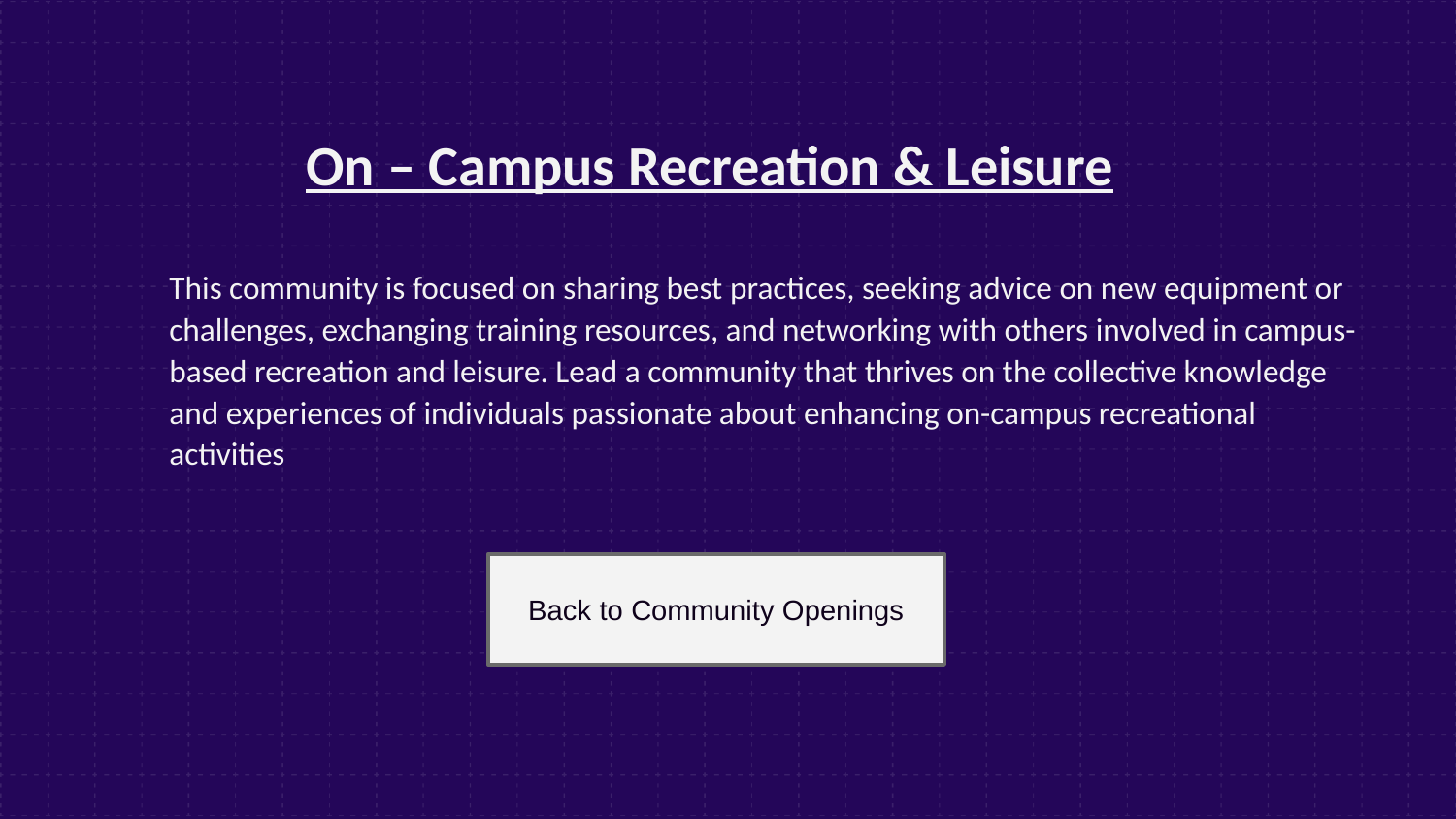

On – Campus Recreation & Leisure
# This community is focused on sharing best practices, seeking advice on new equipment or challenges, exchanging training resources, and networking with others involved in campus-based recreation and leisure. Lead a community that thrives on the collective knowledge and experiences of individuals passionate about enhancing on-campus recreational activities
Back to Community Openings